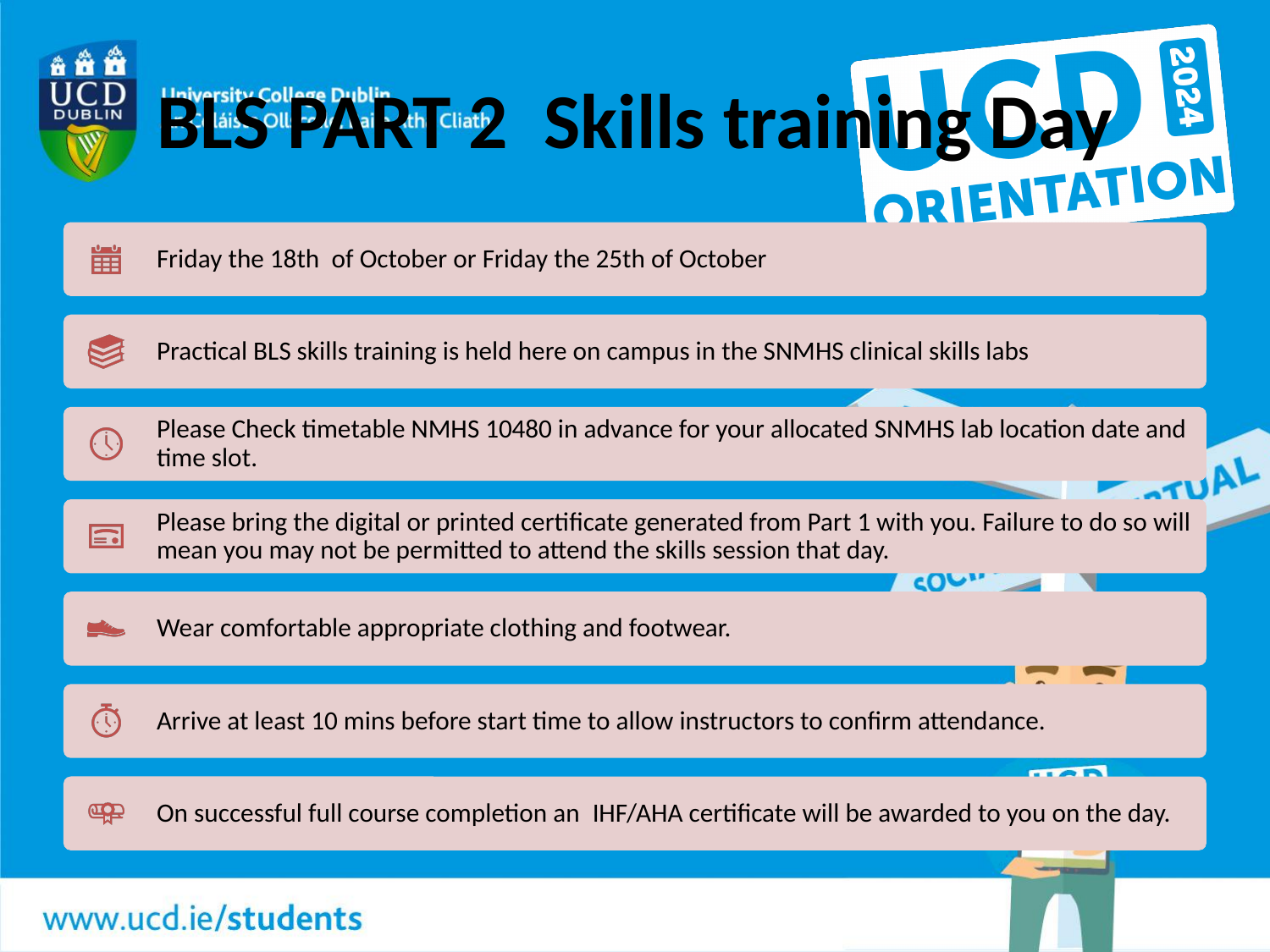

# BLS PART 2  Skills training Day

Friday the 18th  of October or Friday the 25th of October

Practical BLS skills training is held here on campus in the SNMHS clinical skills labs

Please Check timetable NMHS 10480 in advance for your allocated SNMHS lab location date and time slot.

Please bring the digital or printed certificate generated from Part 1 with you. Failure to do so will mean you may not be permitted to attend the skills session that day.

Wear comfortable appropriate clothing and footwear.

Arrive at least 10 mins before start time to allow instructors to confirm attendance.

On successful full course completion an  IHF/AHA certificate will be awarded to you on the day.